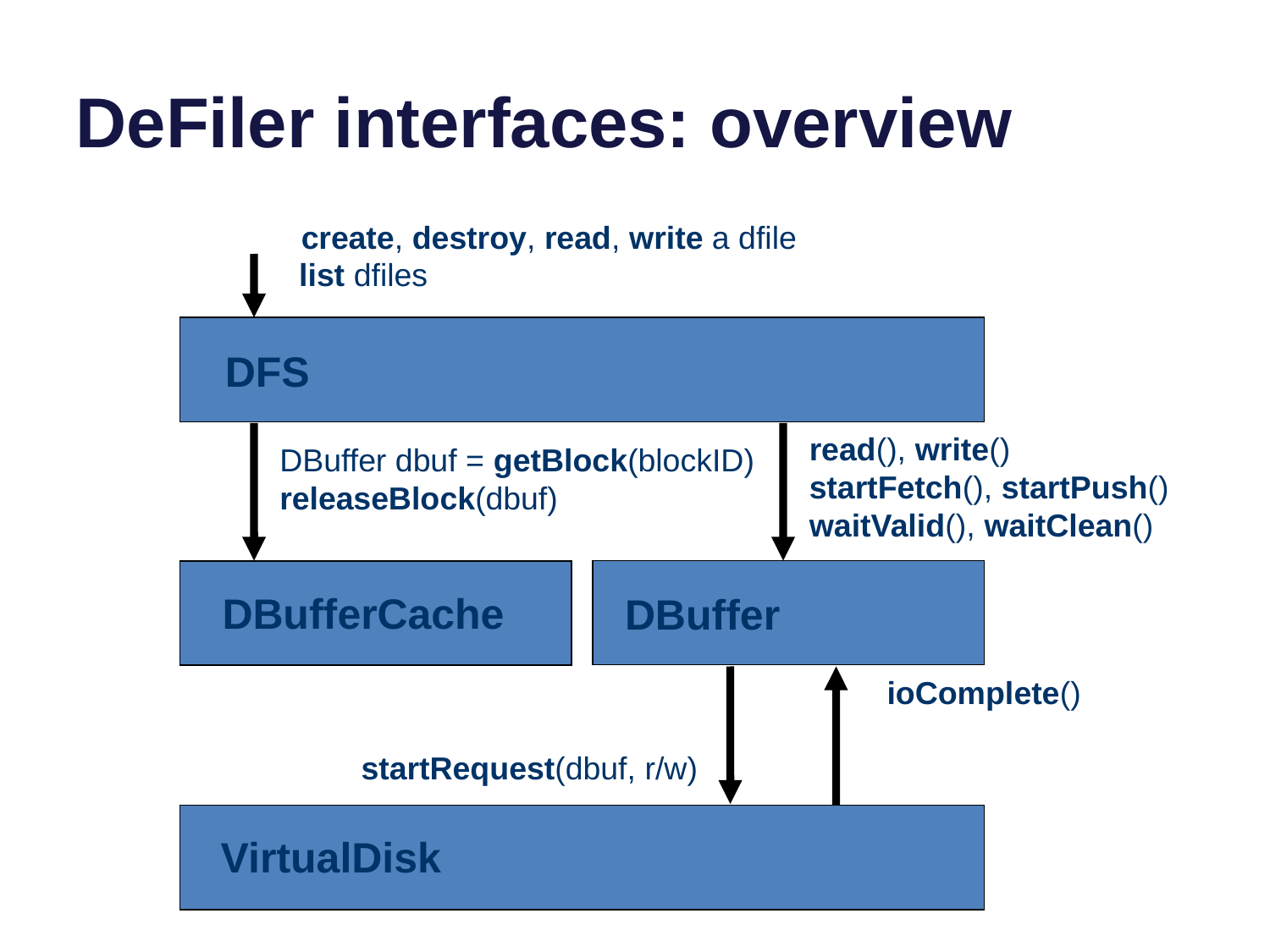

# DeFiler interfaces: overview
create, destroy, read, write a dfile
list dfiles

DFS

read(), write()
startFetch(), startPush()
waitValid(), waitClean()
DBuffer dbuf = getBlock(blockID)
releaseBlock(dbuf)

DBufferCache
DBuffer

ioComplete()
startRequest(dbuf, r/w)

VirtualDisk